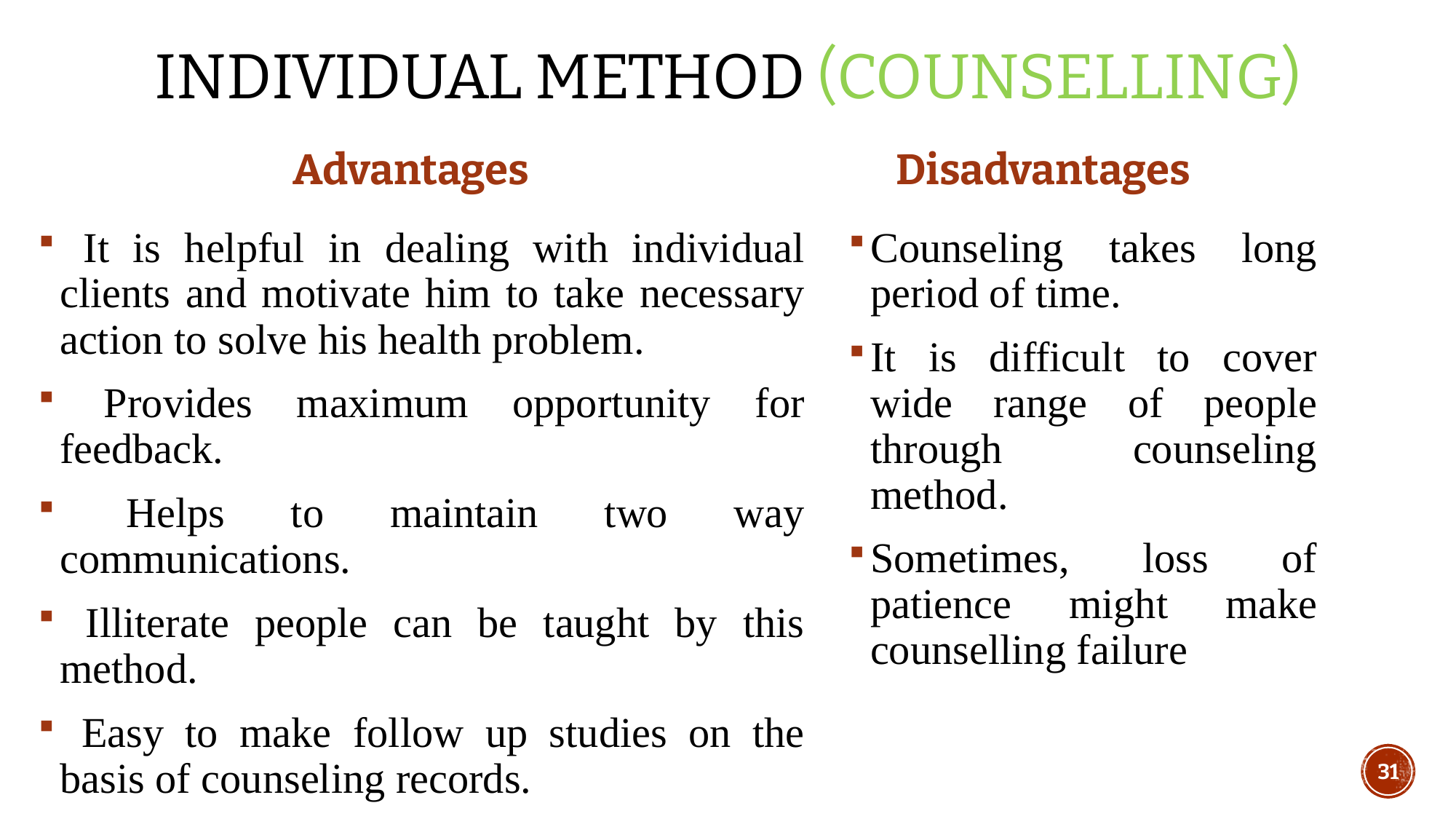

# Individual Method (Counselling)
Advantages
Disadvantages
 It is helpful in dealing with individual clients and motivate him to take necessary action to solve his health problem.
 Provides maximum opportunity for feedback.
 Helps to maintain two way communications.
 Illiterate people can be taught by this method.
 Easy to make follow up studies on the basis of counseling records.

Counseling takes long period of time.
It is difficult to cover wide range of people through counseling method.
Sometimes, loss of patience might make counselling failure

31